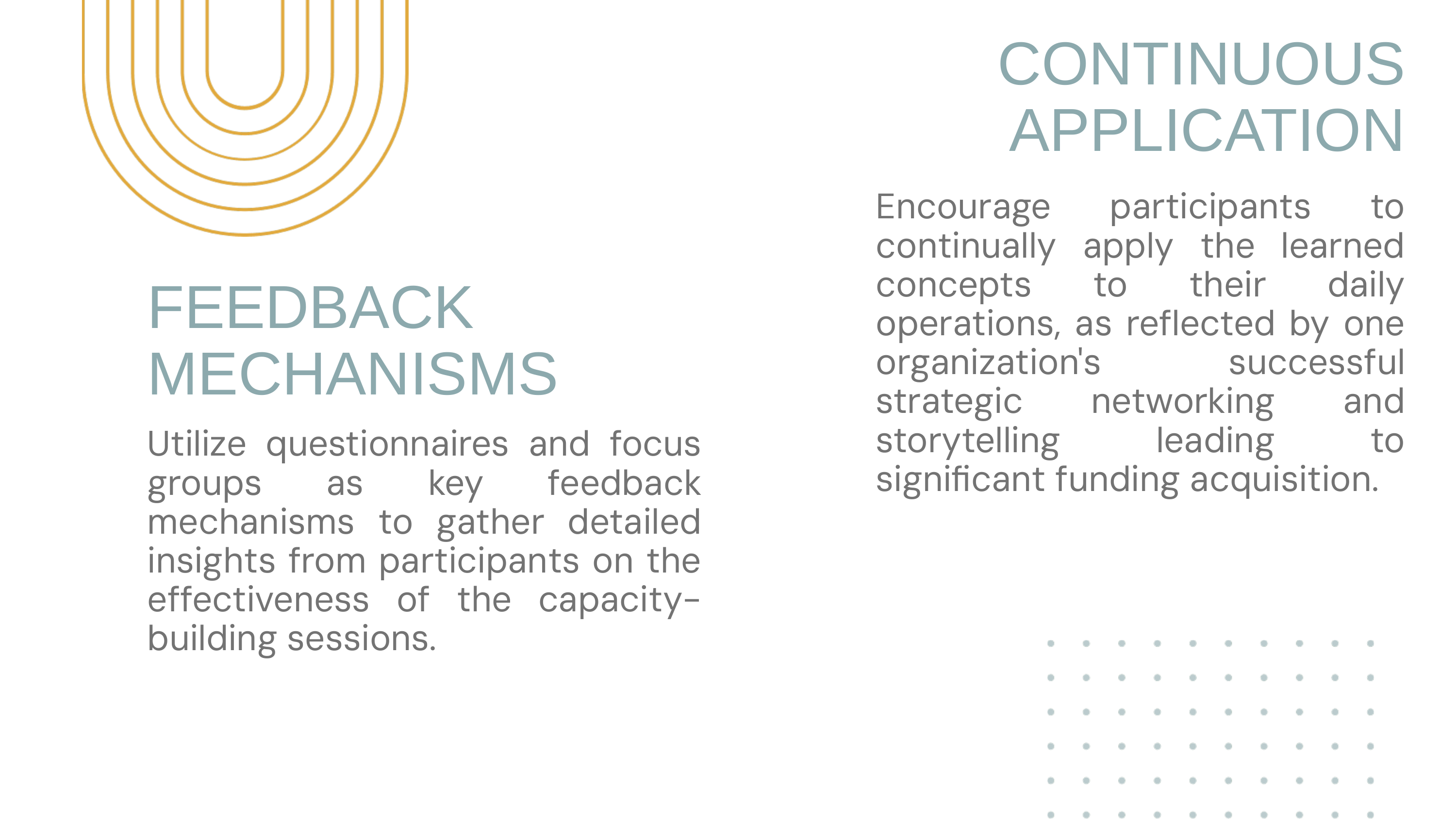

CONTINUOUS APPLICATION
Encourage participants to continually apply the learned concepts to their daily operations, as reflected by one organization's successful strategic networking and storytelling leading to significant funding acquisition.
FEEDBACK MECHANISMS
Utilize questionnaires and focus groups as key feedback mechanisms to gather detailed insights from participants on the effectiveness of the capacity-building sessions.